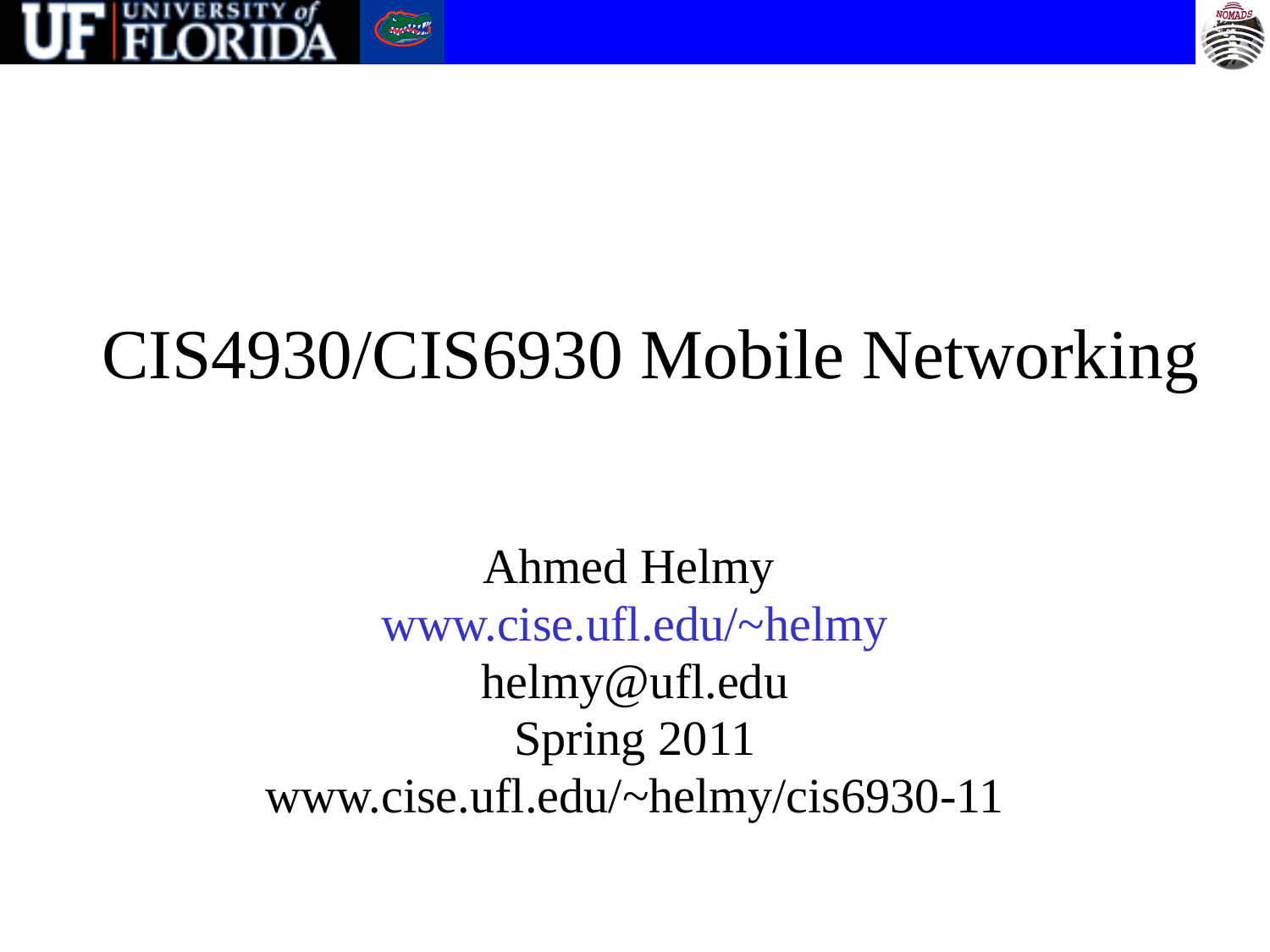

# CIS4930/CIS6930 Mobile Networking
Ahmed Helmy
www.cise.ufl.edu/~helmy
helmy@ufl.edu
Spring 2011
www.cise.ufl.edu/~helmy/cis6930-11